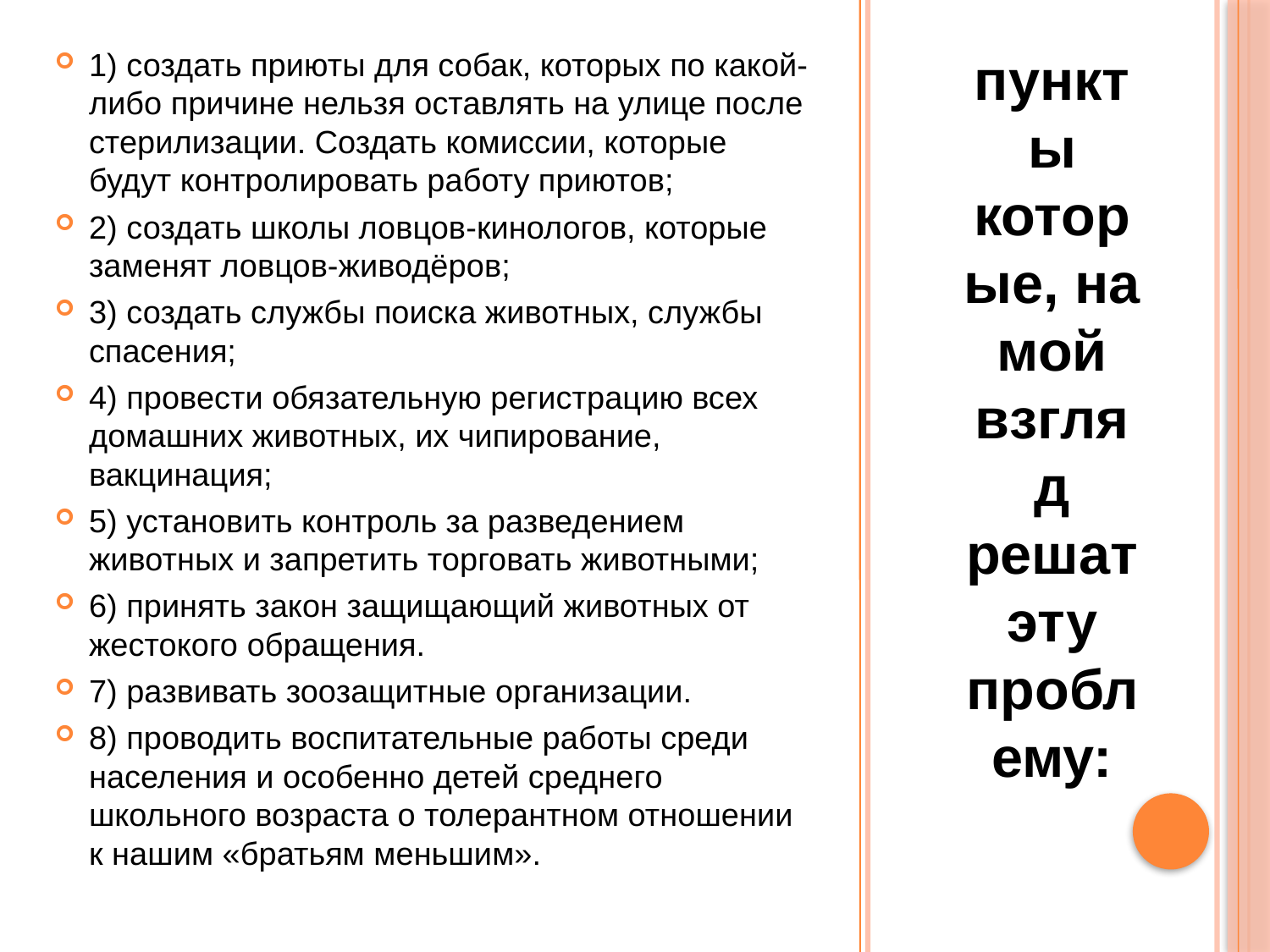

1) создать приюты для собак, которых по какой-либо причине нельзя оставлять на улице после стерилизации. Создать комиссии, которые будут контролировать работу приютов;
2) создать школы ловцов-кинологов, которые заменят ловцов-живодёров;
3) создать службы поиска животных, службы спасения;
4) провести обязательную регистрацию всех домашних животных, их чипирование, вакцинация;
5) установить контроль за разведением животных и запретить торговать животными;
6) принять закон защищающий животных от жестокого обращения.
7) развивать зоозащитные организации.
8) проводить воспитательные работы среди населения и особенно детей среднего школьного возраста о толерантном отношении к нашим «братьям меньшим».

пункты которые, на мой взгляд решат эту проблему:
#